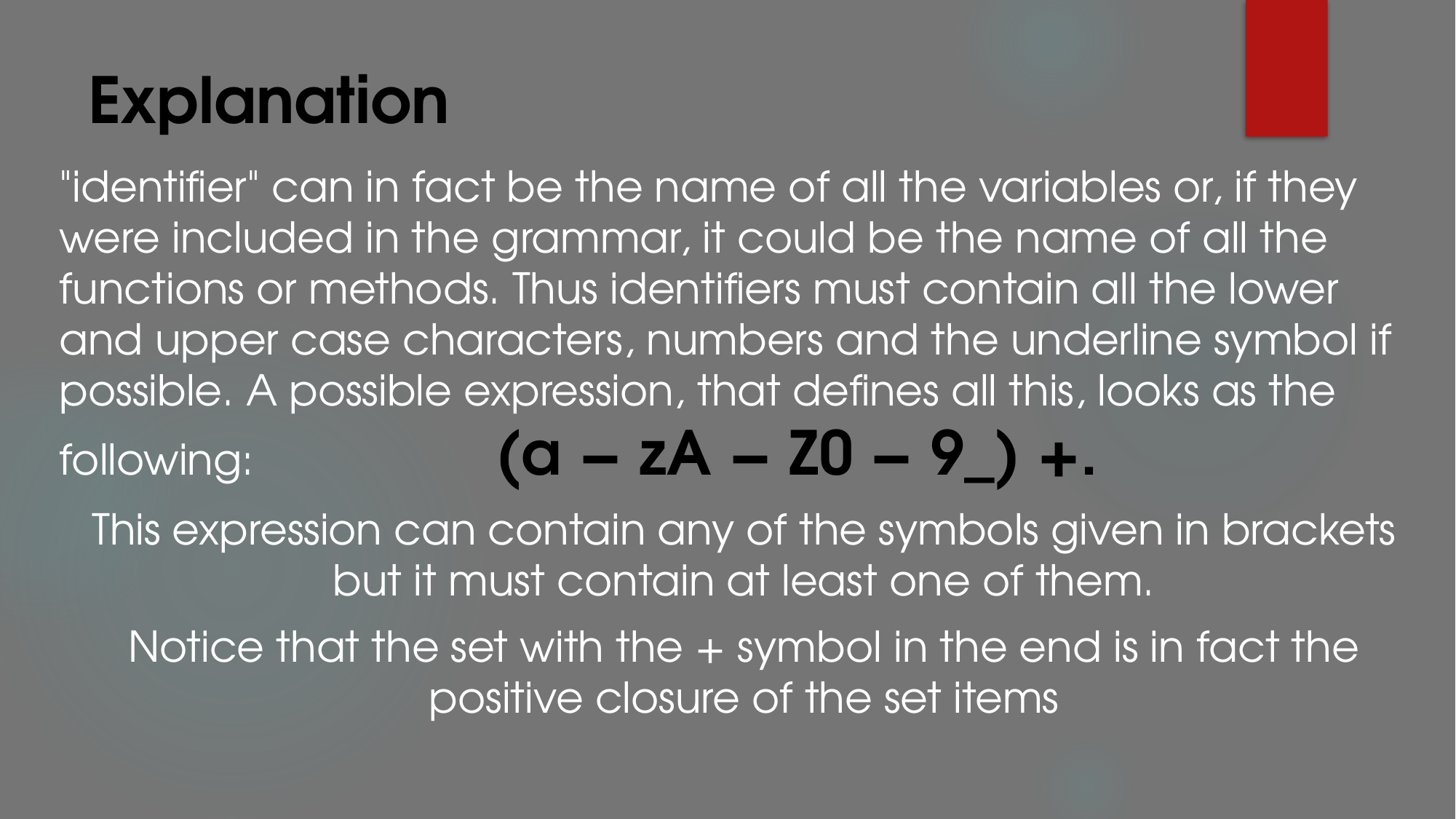

# Explanation
"identifier" can in fact be the name of all the variables or, if they were included in the grammar, it could be the name of all the functions or methods. Thus identifiers must contain all the lower and upper case characters, numbers and the underline symbol if possible. A possible expression, that defines all this, looks as the following:			(a − zA − Z0 − 9_) +.
This expression can contain any of the symbols given in brackets but it must contain at least one of them.
Notice that the set with the + symbol in the end is in fact the positive closure of the set items